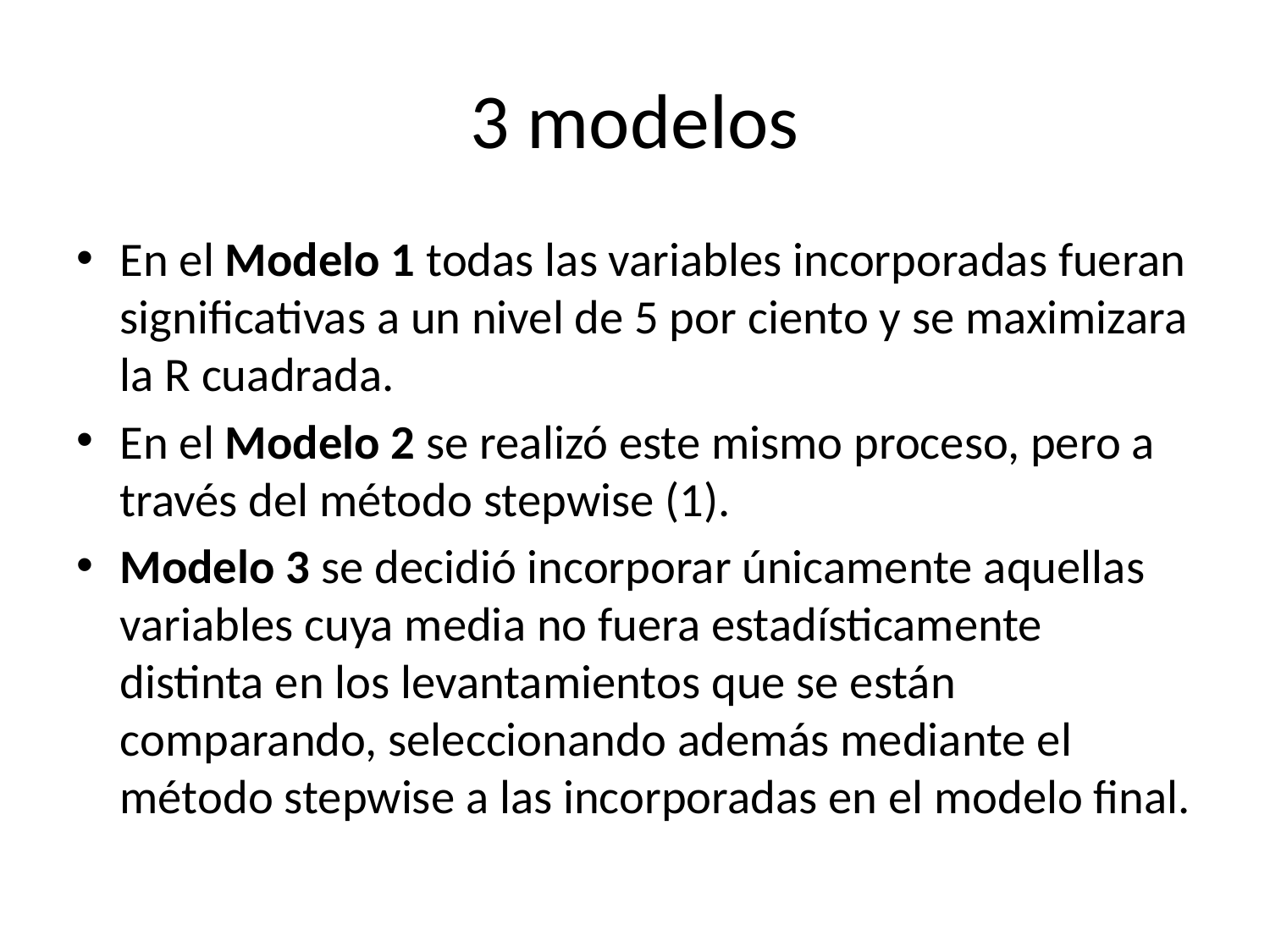

# 3 modelos
En el Modelo 1 todas las variables incorporadas fueran significativas a un nivel de 5 por ciento y se maximizara la R cuadrada.
En el Modelo 2 se realizó este mismo proceso, pero a través del método stepwise (1).
Modelo 3 se decidió incorporar únicamente aquellas variables cuya media no fuera estadísticamente distinta en los levantamientos que se están comparando, seleccionando además mediante el método stepwise a las incorporadas en el modelo final.